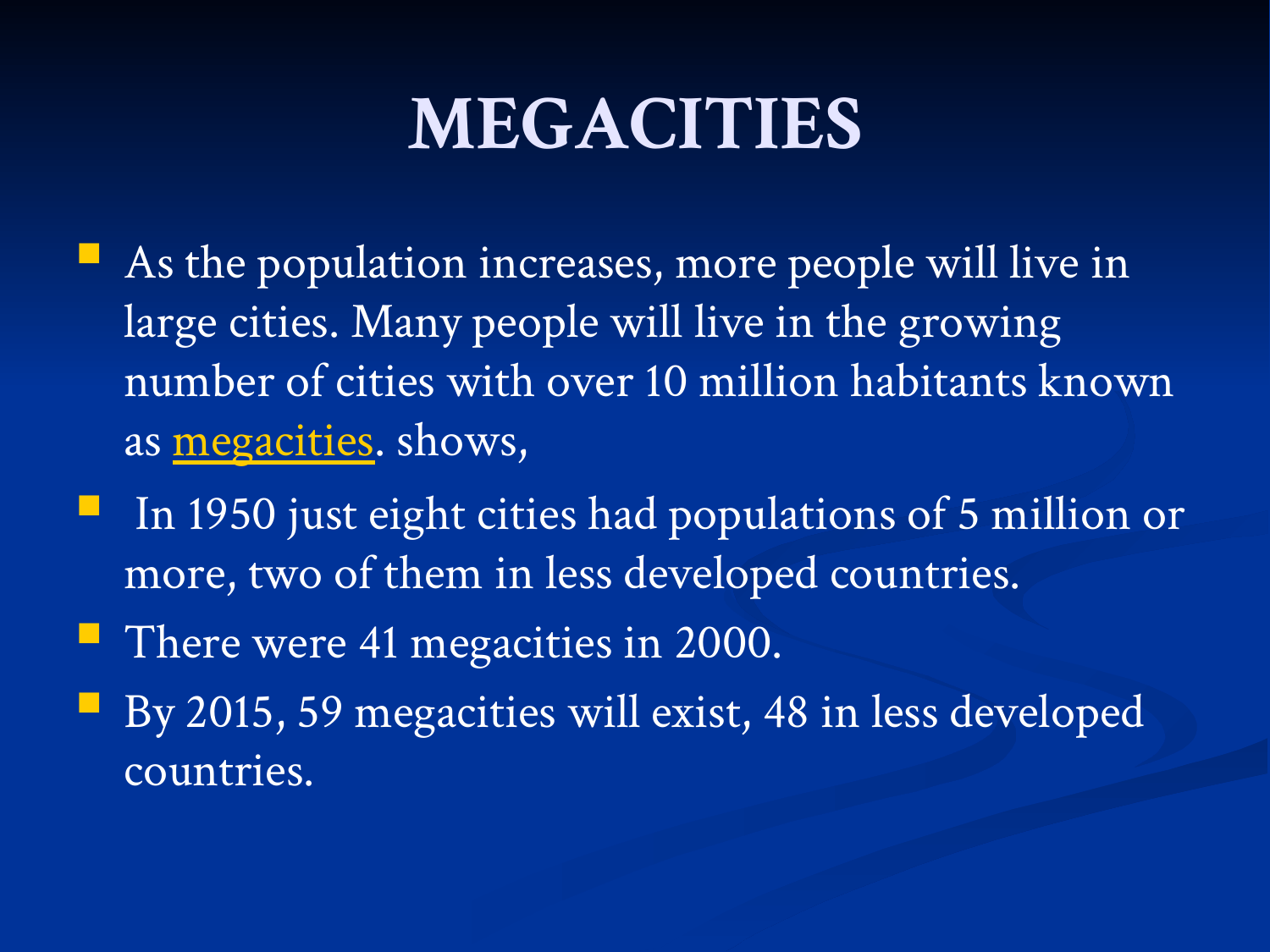

# MEGACITIES
As the population increases, more people will live in large cities. Many people will live in the growing number of cities with over 10 million habitants known as megacities. shows,
 In 1950 just eight cities had populations of 5 million or more, two of them in less developed countries.
There were 41 megacities in 2000.
By 2015, 59 megacities will exist, 48 in less developed countries.